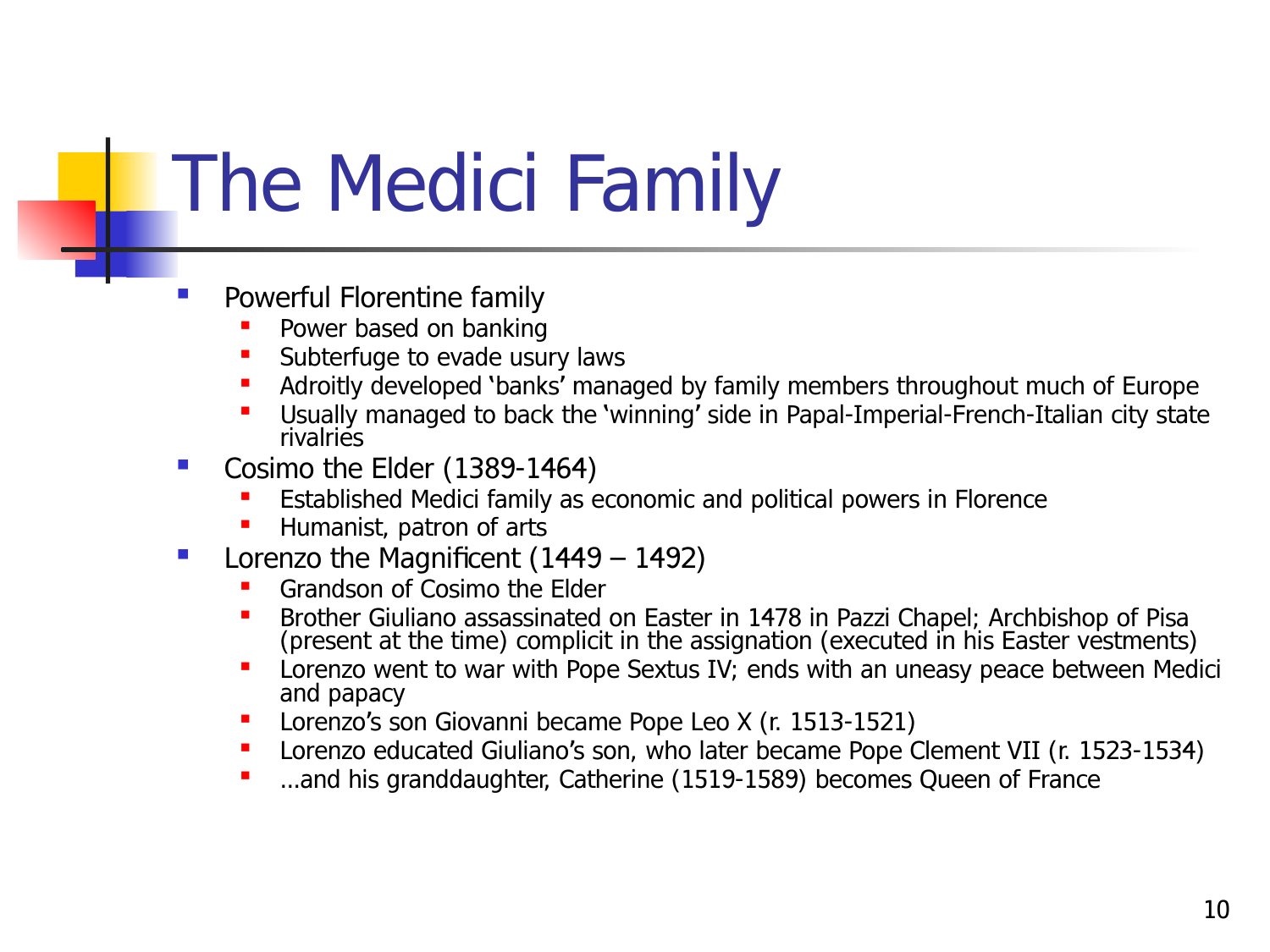

# The Medici Family
Powerful Florentine family
Power based on banking
Subterfuge to evade usury laws
Adroitly developed ‘banks’ managed by family members throughout much of Europe
Usually managed to back the ‘winning’ side in Papal-Imperial-French-Italian city state rivalries
Cosimo the Elder (1389-1464)
Established Medici family as economic and political powers in Florence
Humanist, patron of arts
Lorenzo the Magnificent (1449 – 1492)
Grandson of Cosimo the Elder
Brother Giuliano assassinated on Easter in 1478 in Pazzi Chapel; Archbishop of Pisa (present at the time) complicit in the assignation (executed in his Easter vestments)
Lorenzo went to war with Pope Sextus IV; ends with an uneasy peace between Medici and papacy
Lorenzo’s son Giovanni became Pope Leo X (r. 1513-1521)
Lorenzo educated Giuliano’s son, who later became Pope Clement VII (r. 1523-1534)
…and his granddaughter, Catherine (1519-1589) becomes Queen of France

10